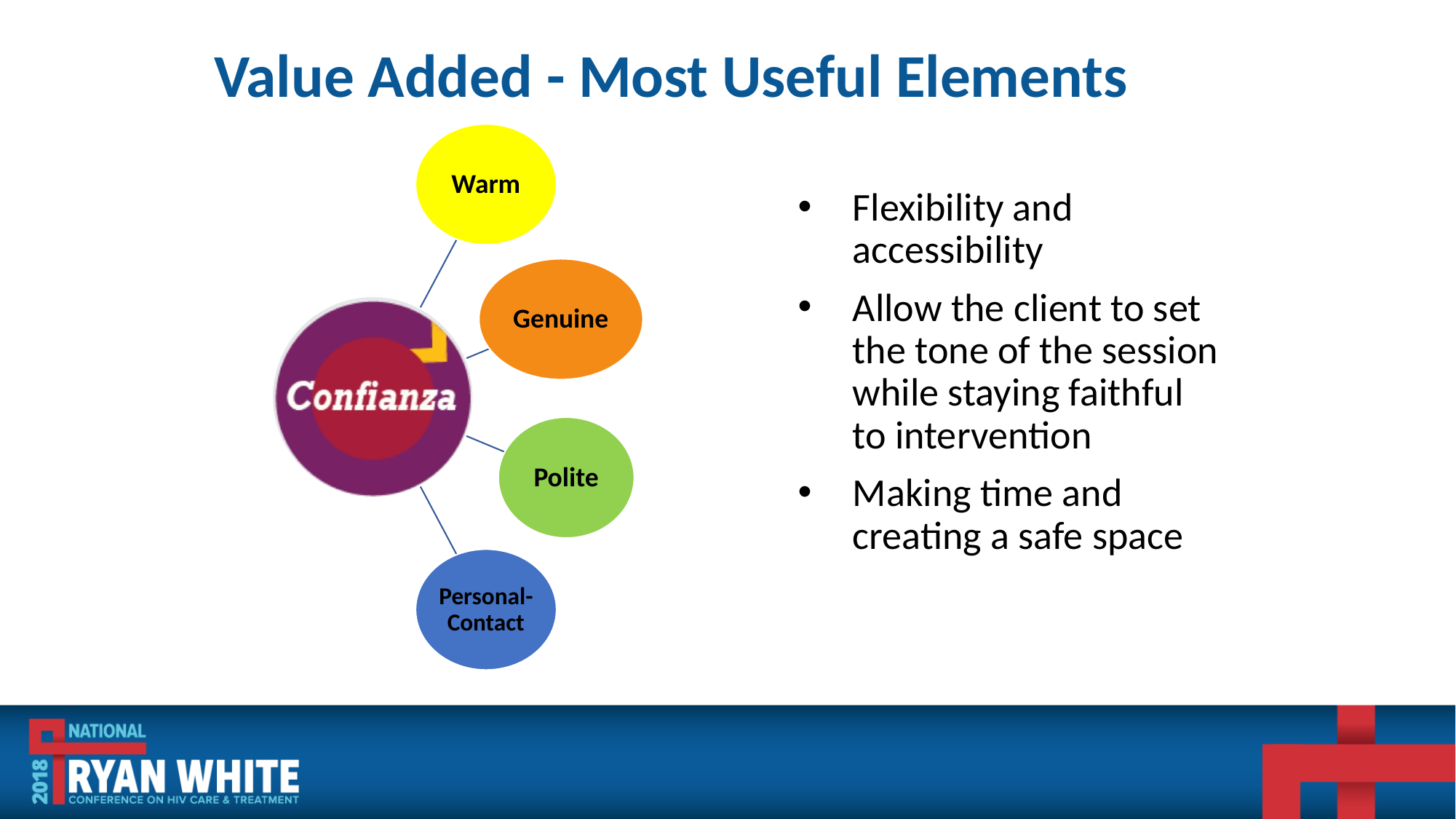

# Value Added - Most Useful Elements
Warm
Genuine
Polite

Personal-Contact
Flexibility and accessibility
Allow the client to set the tone of the session while staying faithful to intervention
Making time and creating a safe space